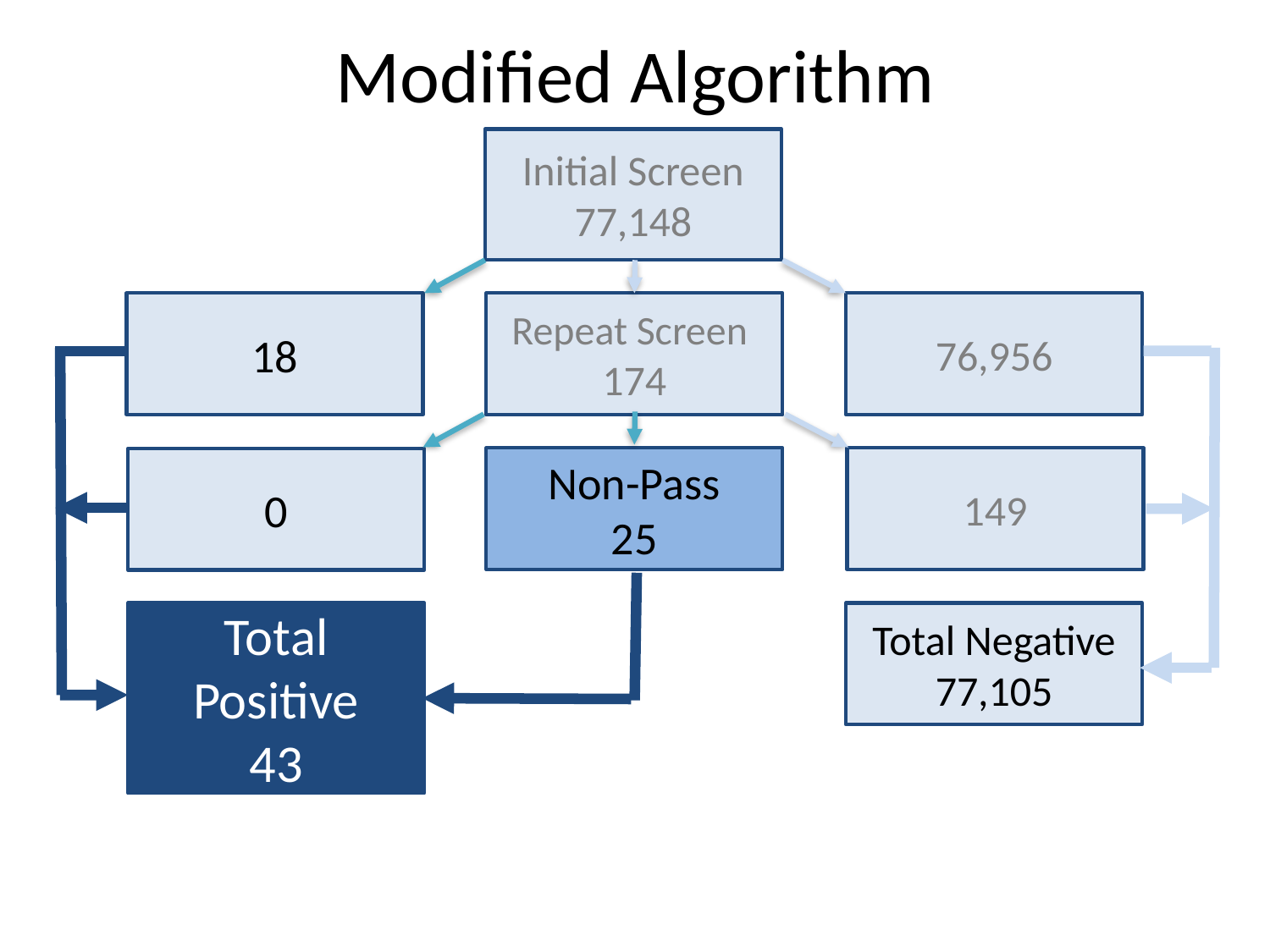

# Modified Algorithm
Initial Screen
77,148

18
Repeat Screen
174
76,956
Non-Pass
25
149
0
Total Positive
43
Total Negative
77,105